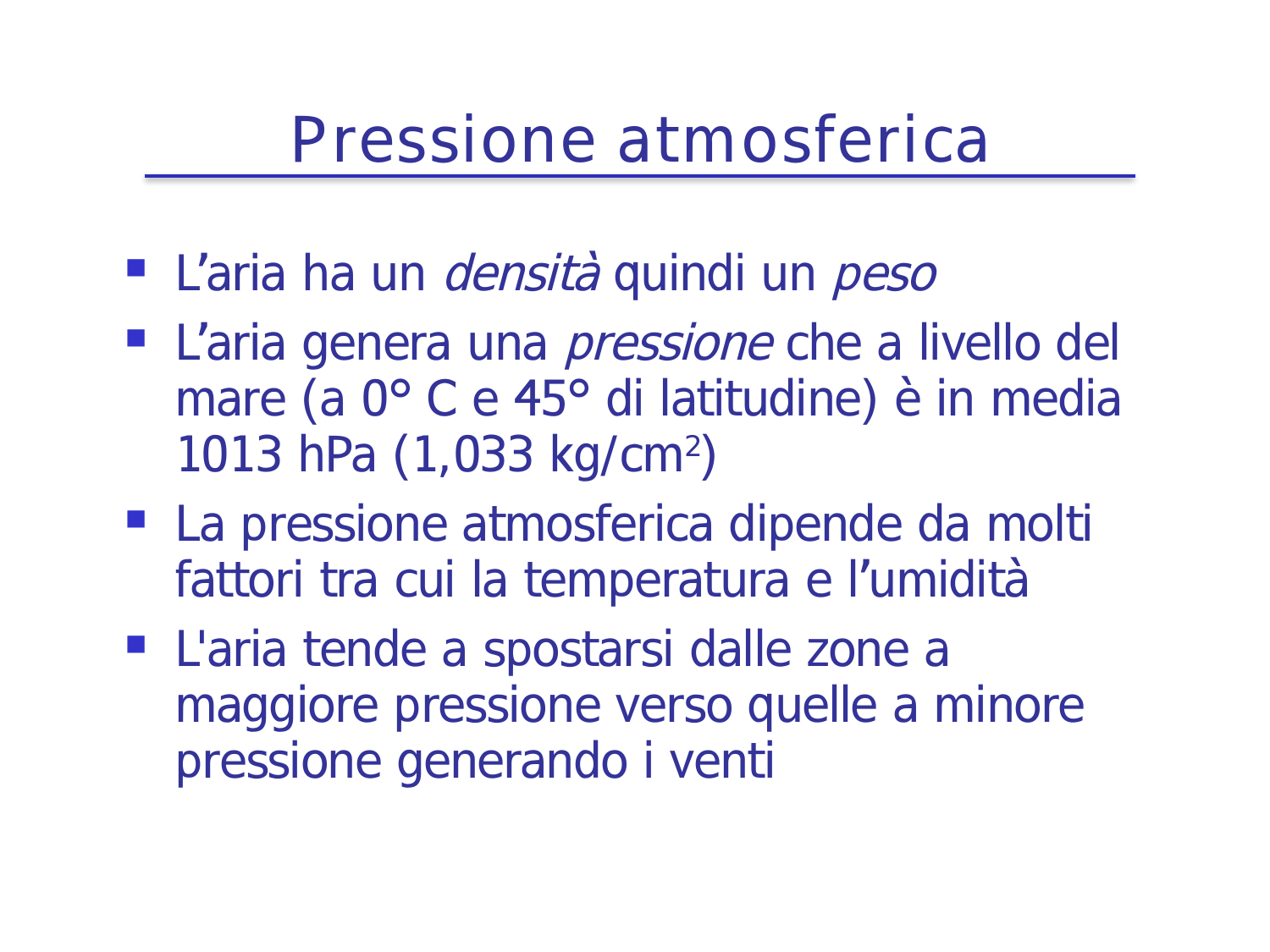

# Pressione atmosferica
L’aria ha un densità quindi un peso
L’aria genera una pressione che a livello del mare (a 0° C e 45° di latitudine) è in media 1013 hPa (1,033 kg/cm2)
La pressione atmosferica dipende da molti fattori tra cui la temperatura e l’umidità
L'aria tende a spostarsi dalle zone a maggiore pressione verso quelle a minore pressione generando i venti